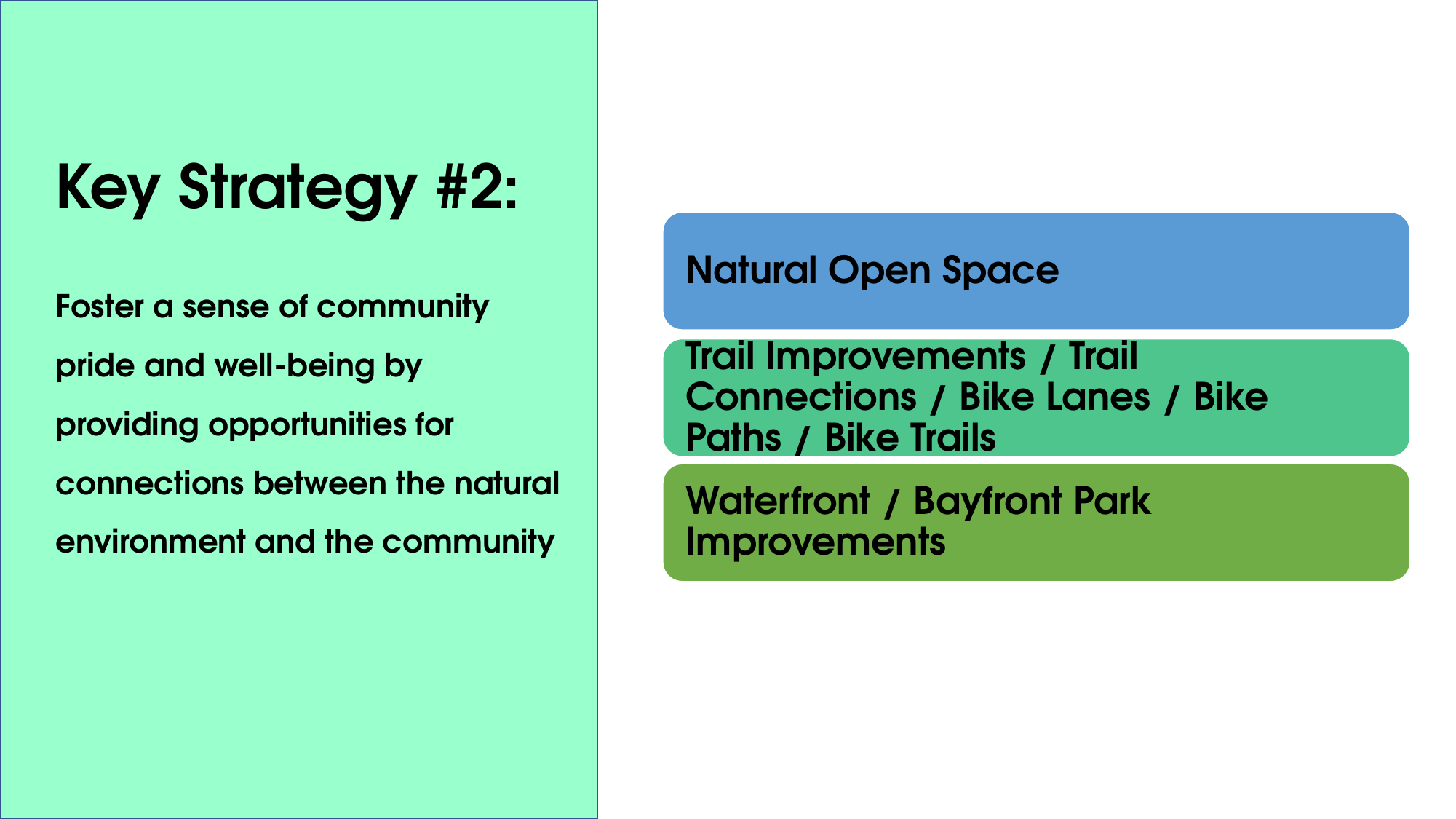

# Key Strategy #2: Foster a sense of community pride and well-being by providing opportunities for connections between the natural environment and the community
Natural Open Space
Trail Improvements / Trail Connections / Bike Lanes / Bike Paths / Bike Trails
Waterfront / Bayfront Park Improvements